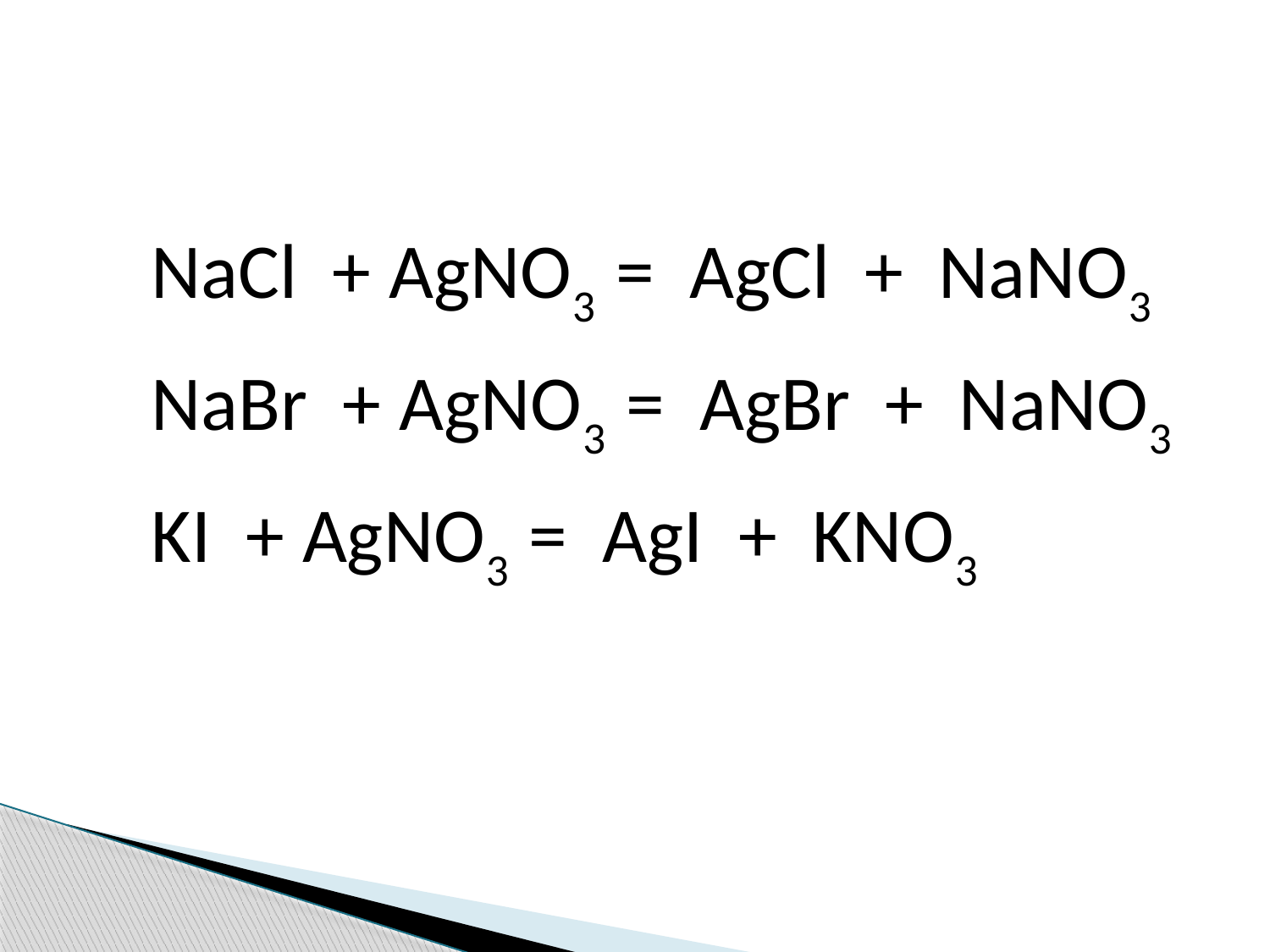

NaCl  + AgNO3  =  AgCl  +  NaNO3

NaBr  + AgNO3  =  AgBr  +  NaNO3

KI  + AgNO3  =  AgI  +  KNO3